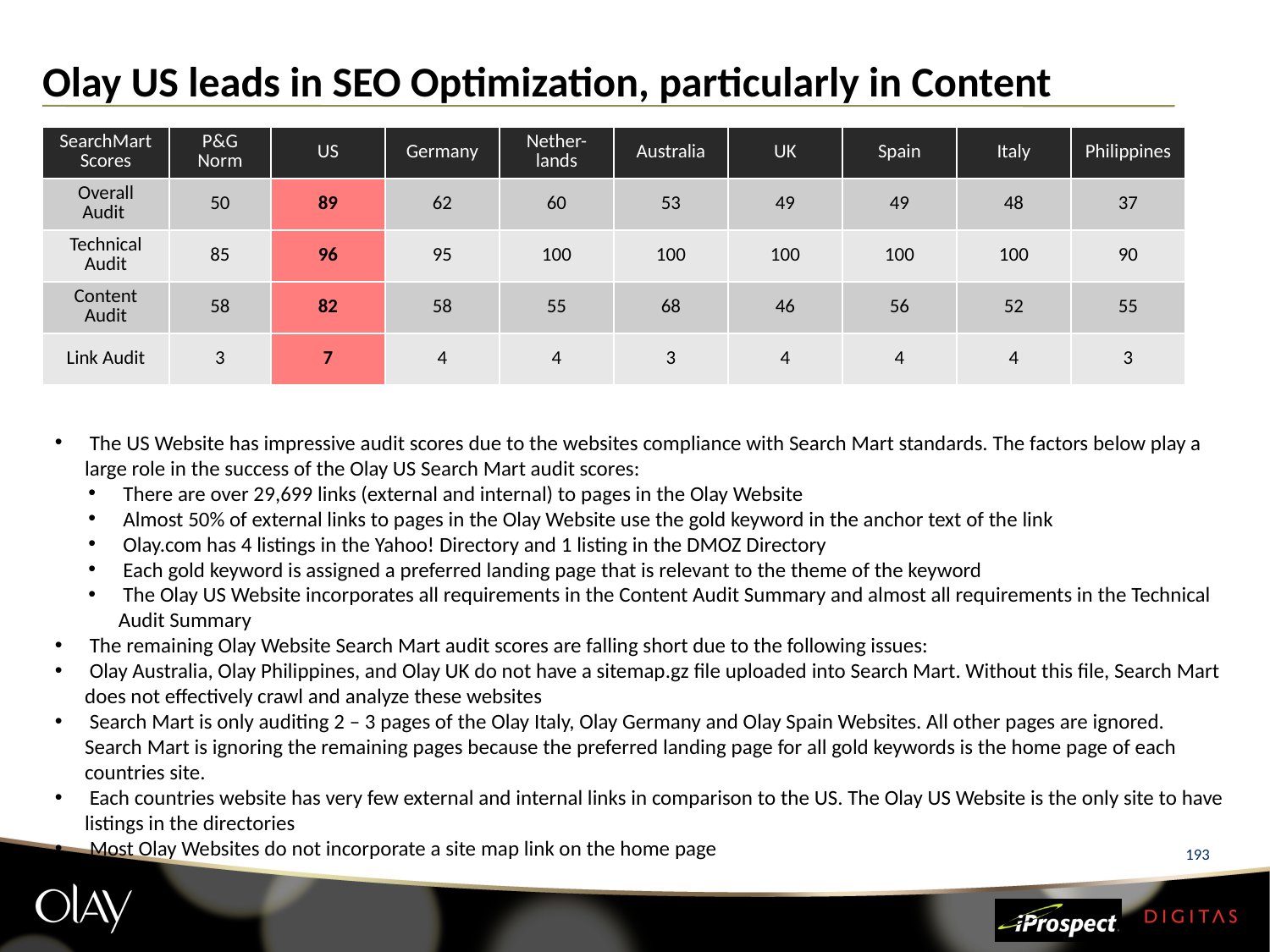

# Olay US leads in SEO Optimization, particularly in Content
| SearchMart Scores | P&G Norm | US | Germany | Nether-lands | Australia | UK | Spain | Italy | Philippines |
| --- | --- | --- | --- | --- | --- | --- | --- | --- | --- |
| Overall Audit | 50 | 89 | 62 | 60 | 53 | 49 | 49 | 48 | 37 |
| Technical Audit | 85 | 96 | 95 | 100 | 100 | 100 | 100 | 100 | 90 |
| Content Audit | 58 | 82 | 58 | 55 | 68 | 46 | 56 | 52 | 55 |
| Link Audit | 3 | 7 | 4 | 4 | 3 | 4 | 4 | 4 | 3 |
 The US Website has impressive audit scores due to the websites compliance with Search Mart standards. The factors below play a large role in the success of the Olay US Search Mart audit scores:
 There are over 29,699 links (external and internal) to pages in the Olay Website
 Almost 50% of external links to pages in the Olay Website use the gold keyword in the anchor text of the link
 Olay.com has 4 listings in the Yahoo! Directory and 1 listing in the DMOZ Directory
 Each gold keyword is assigned a preferred landing page that is relevant to the theme of the keyword
 The Olay US Website incorporates all requirements in the Content Audit Summary and almost all requirements in the Technical Audit Summary
 The remaining Olay Website Search Mart audit scores are falling short due to the following issues:
 Olay Australia, Olay Philippines, and Olay UK do not have a sitemap.gz file uploaded into Search Mart. Without this file, Search Mart does not effectively crawl and analyze these websites
 Search Mart is only auditing 2 – 3 pages of the Olay Italy, Olay Germany and Olay Spain Websites. All other pages are ignored. Search Mart is ignoring the remaining pages because the preferred landing page for all gold keywords is the home page of each countries site.
 Each countries website has very few external and internal links in comparison to the US. The Olay US Website is the only site to have listings in the directories
 Most Olay Websites do not incorporate a site map link on the home page

193